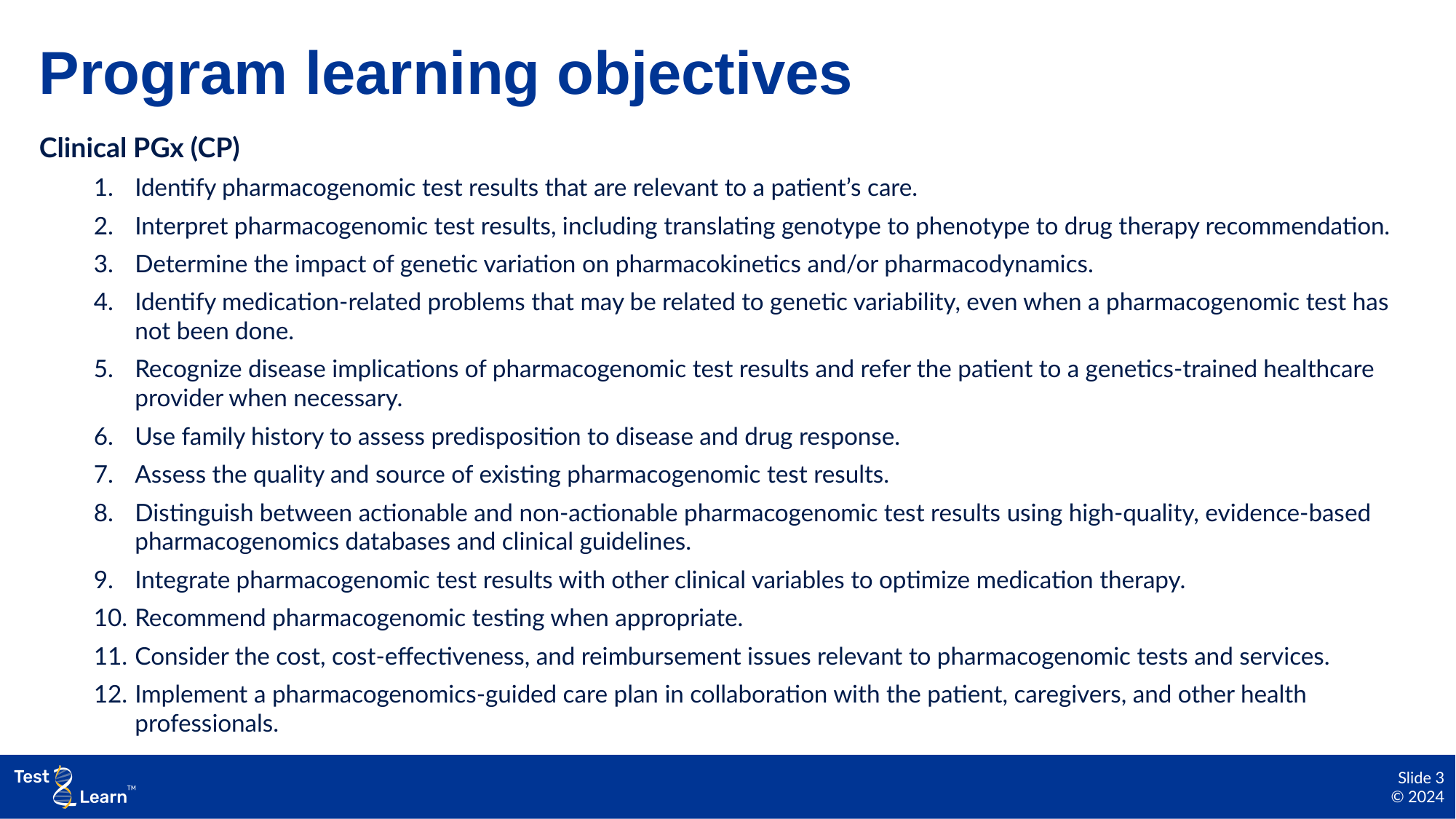

3
# Program learning objectives
Clinical PGx (CP)
Identify pharmacogenomic test results that are relevant to a patient’s care.
Interpret pharmacogenomic test results, including translating genotype to phenotype to drug therapy recommendation.
Determine the impact of genetic variation on pharmacokinetics and/or pharmacodynamics.
Identify medication-related problems that may be related to genetic variability, even when a pharmacogenomic test has not been done.
Recognize disease implications of pharmacogenomic test results and refer the patient to a genetics-trained healthcare provider when necessary.
Use family history to assess predisposition to disease and drug response.
Assess the quality and source of existing pharmacogenomic test results.
Distinguish between actionable and non-actionable pharmacogenomic test results using high-quality, evidence-based pharmacogenomics databases and clinical guidelines.
Integrate pharmacogenomic test results with other clinical variables to optimize medication therapy.
Recommend pharmacogenomic testing when appropriate.
Consider the cost, cost-effectiveness, and reimbursement issues relevant to pharmacogenomic tests and services.
Implement a pharmacogenomics-guided care plan in collaboration with the patient, caregivers, and other health professionals.